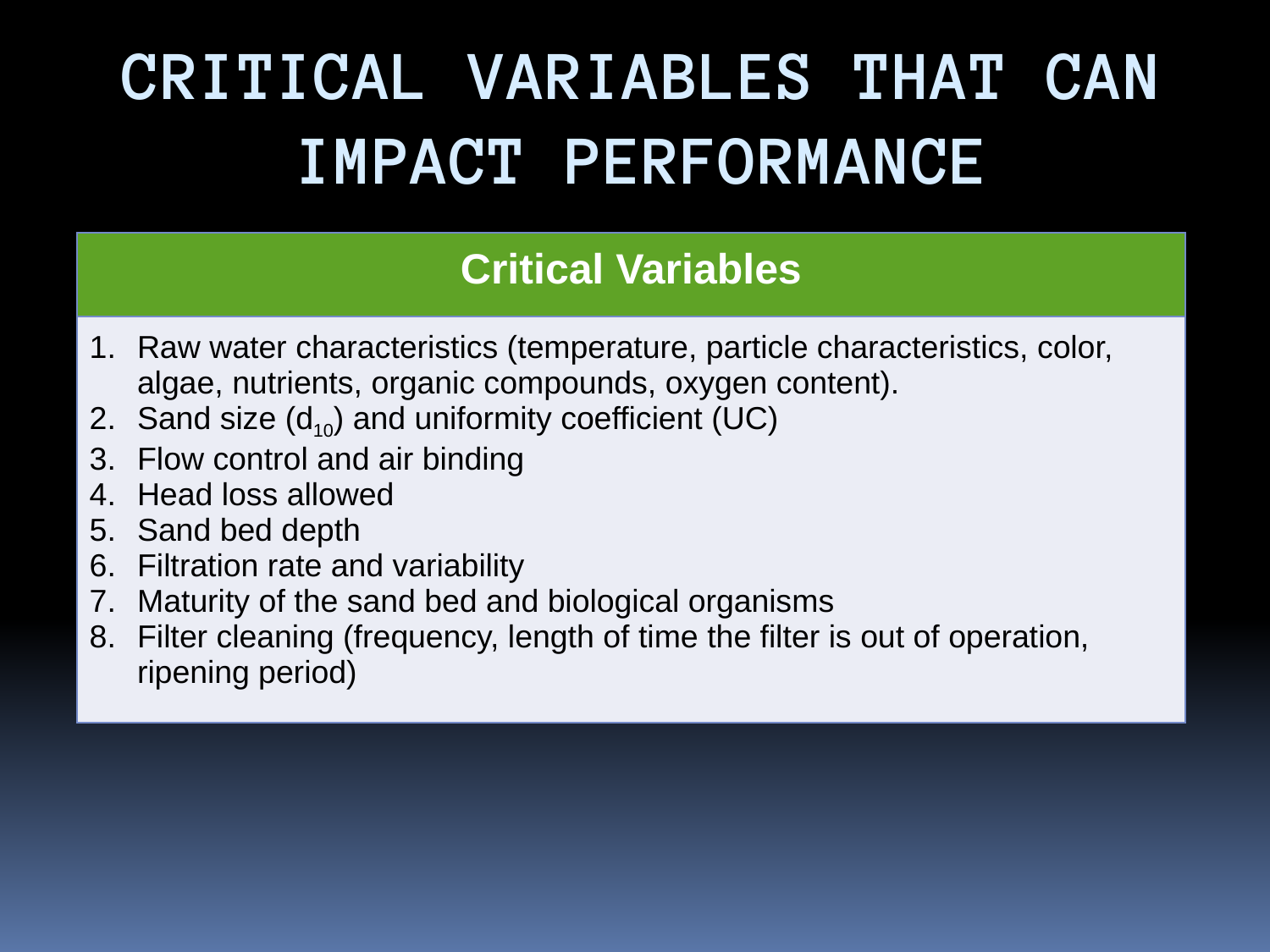

Critical Variables That can impact Performance
| Critical Variables |
| --- |
| Raw water characteristics (temperature, particle characteristics, color, algae, nutrients, organic compounds, oxygen content). Sand size (d10) and uniformity coefficient (UC) Flow control and air binding Head loss allowed Sand bed depth Filtration rate and variability Maturity of the sand bed and biological organisms Filter cleaning (frequency, length of time the filter is out of operation, ripening period) |